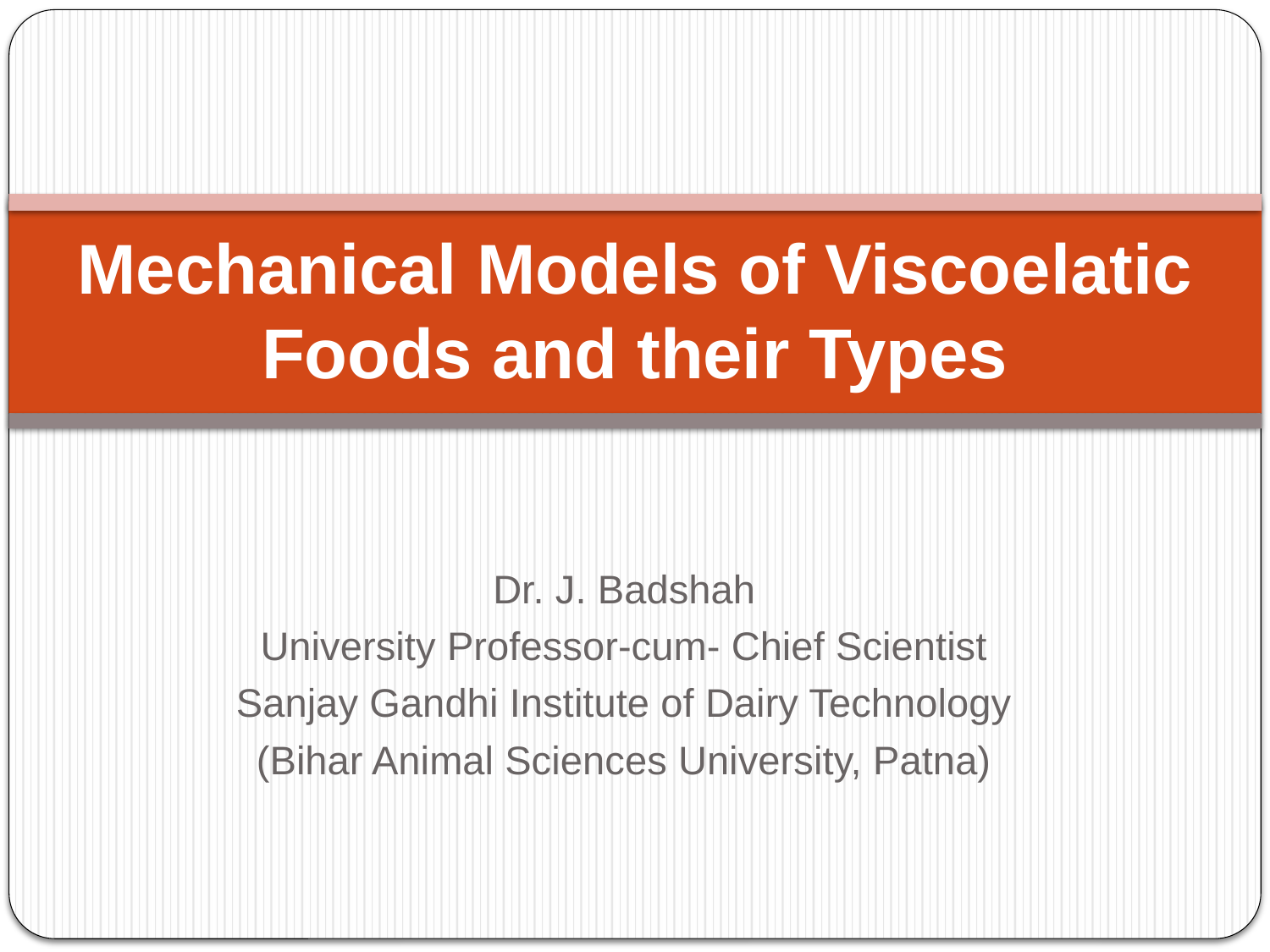

# Mechanical Models of Viscoelatic Foods and their Types

Dr. J. Badshah
University Professor-cum- Chief Scientist
Sanjay Gandhi Institute of Dairy Technology
(Bihar Animal Sciences University, Patna)